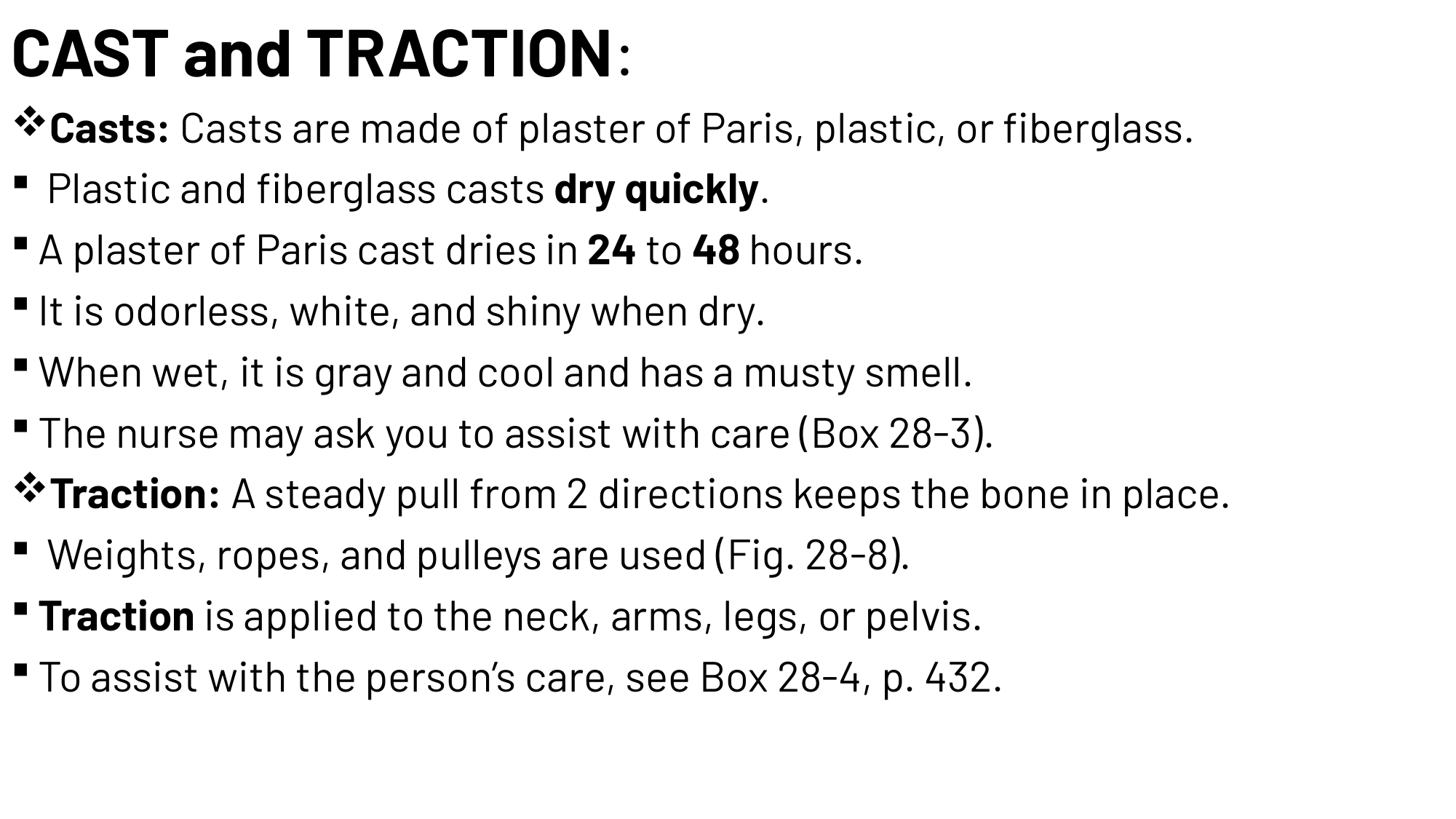

# CAST and TRACTION:
Casts: Casts are made of plaster of Paris, plastic, or fiberglass.
 Plastic and fiberglass casts dry quickly.
A plaster of Paris cast dries in 24 to 48 hours.
It is odorless, white, and shiny when dry.
When wet, it is gray and cool and has a musty smell.
The nurse may ask you to assist with care (Box 28-3).
Traction: A steady pull from 2 directions keeps the bone in place.
 Weights, ropes, and pulleys are used (Fig. 28-8).
Traction is applied to the neck, arms, legs, or pelvis.
To assist with the person’s care, see Box 28-4, p. 432.